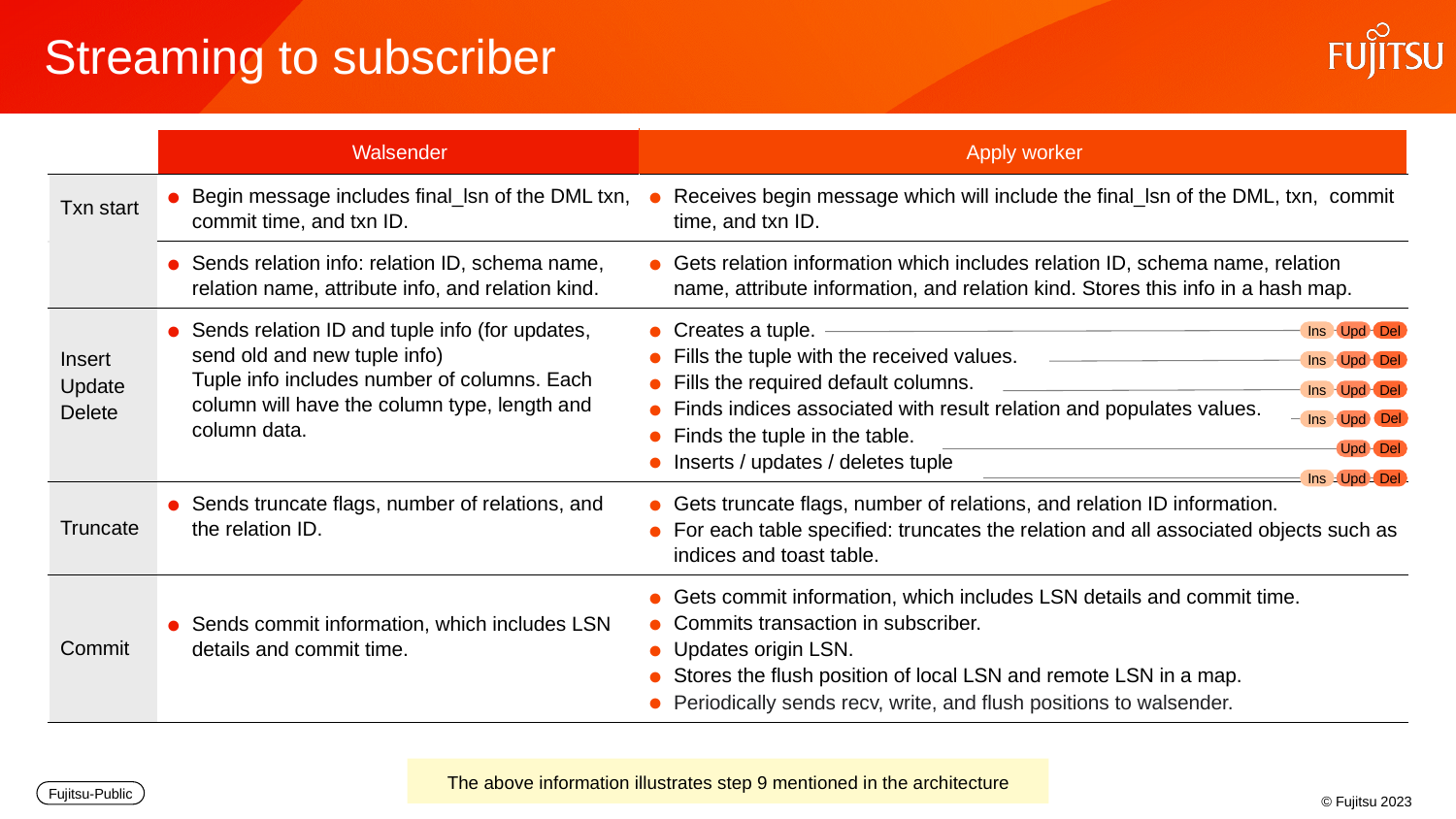

# Streaming to subscriber
|  | Walsender | Apply worker |
| --- | --- | --- |
| Txn start | Begin message includes final\_lsn of the DML txn, commit time, and txn ID. | Receives begin message which will include the final\_lsn of the DML, txn, commit time, and txn ID. |
|  | Sends relation info: relation ID, schema name, relation name, attribute info, and relation kind. | Gets relation information which includes relation ID, schema name, relation name, attribute information, and relation kind. Stores this info in a hash map. |
| Insert Update Delete | Sends relation ID and tuple info (for updates, send old and new tuple info) Tuple info includes number of columns. Each column will have the column type, length and column data. | Creates a tuple. Fills the tuple with the received values. Fills the required default columns. Finds indices associated with result relation and populates values. Finds the tuple in the table. Inserts / updates / deletes tuple |
| Truncate | Sends truncate flags, number of relations, and the relation ID. | Gets truncate flags, number of relations, and relation ID information. For each table specified: truncates the relation and all associated objects such as indices and toast table. |
| Commit | Sends commit information, which includes LSN details and commit time. | Gets commit information, which includes LSN details and commit time. Commits transaction in subscriber. Updates origin LSN. Stores the flush position of local LSN and remote LSN in a map. Periodically sends recv, write, and flush positions to walsender. |
Ins
Upd
Del
Ins
Upd
Del
Ins
Upd
Del
Del
Ins
Upd
Upd
Del
Ins
Upd
Del
The above information illustrates step 9 mentioned in the architecture